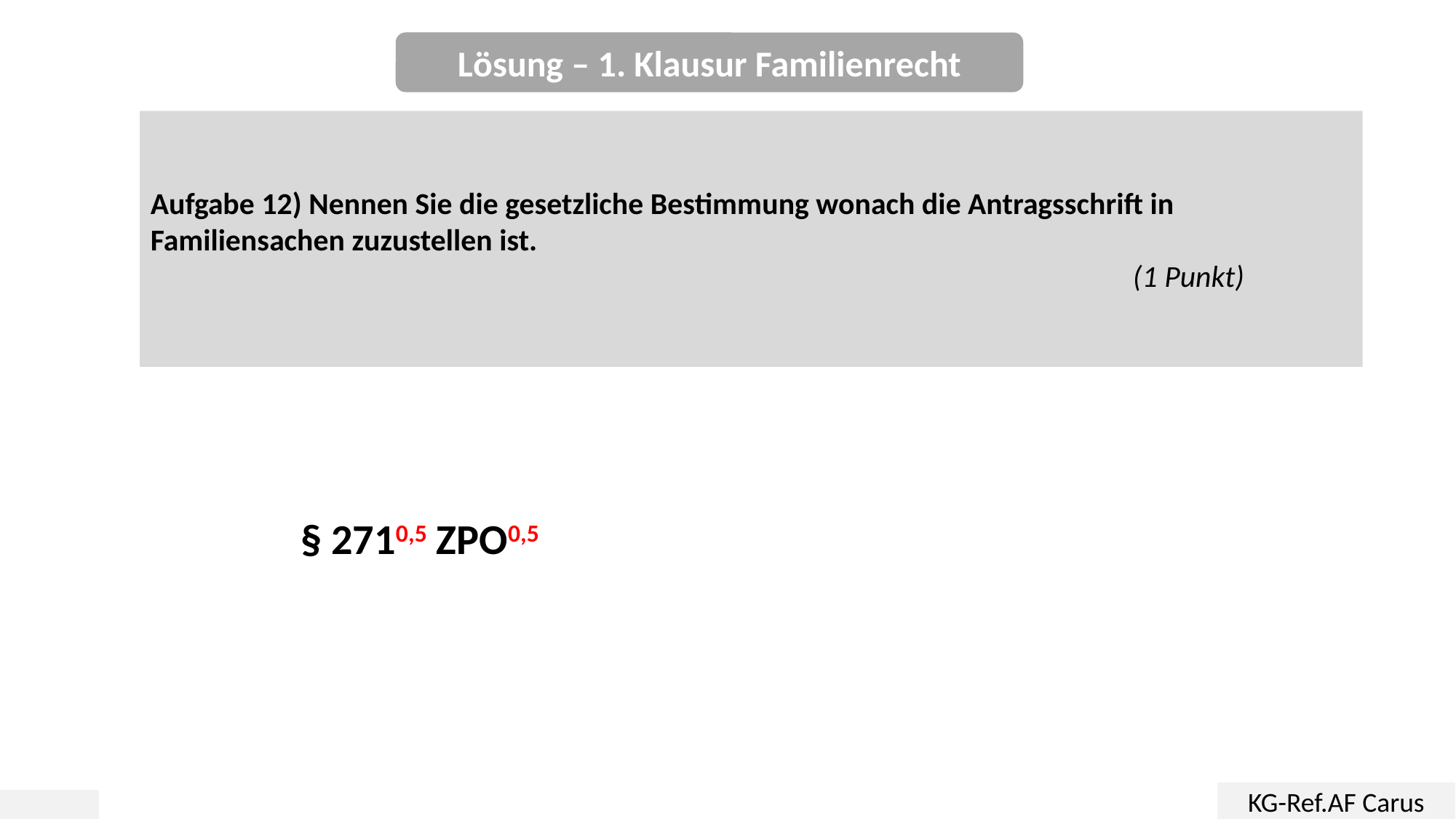

Lösung – 1. Klausur Familienrecht
Aufgabe 12) Nennen Sie die gesetzliche Bestimmung wonach die Antragsschrift in Familiensachen zuzustellen ist.								 									(1 Punkt)
§ 2710,5 ZPO0,5
KG-Ref.AF Carus